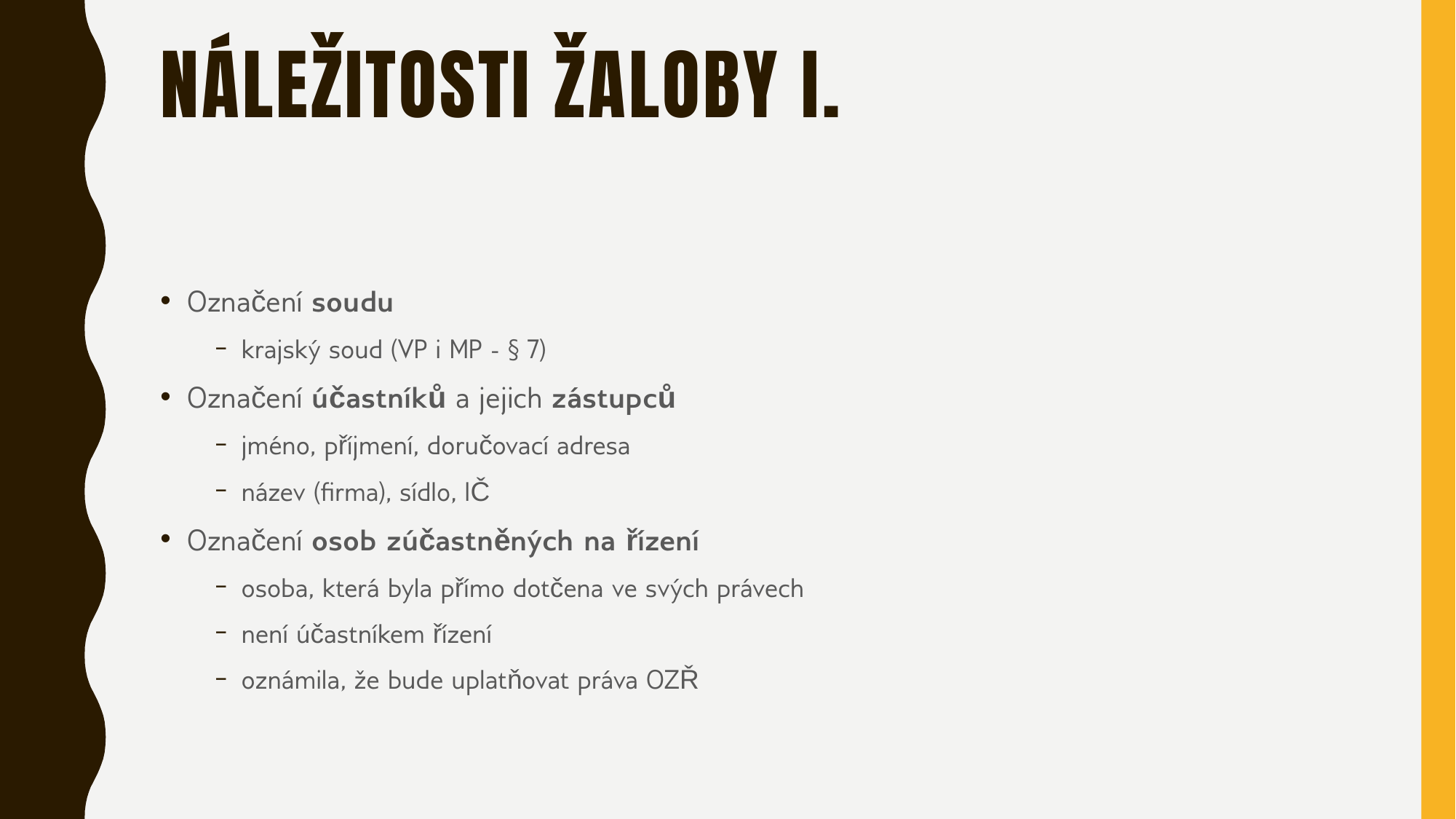

# Náležitosti žaloby I.
Označení soudu
krajský soud (VP i MP - § 7)
Označení účastníků a jejich zástupců
jméno, příjmení, doručovací adresa
název (firma), sídlo, IČ
Označení osob zúčastněných na řízení
osoba, která byla přímo dotčena ve svých právech
není účastníkem řízení
oznámila, že bude uplatňovat práva OZŘ